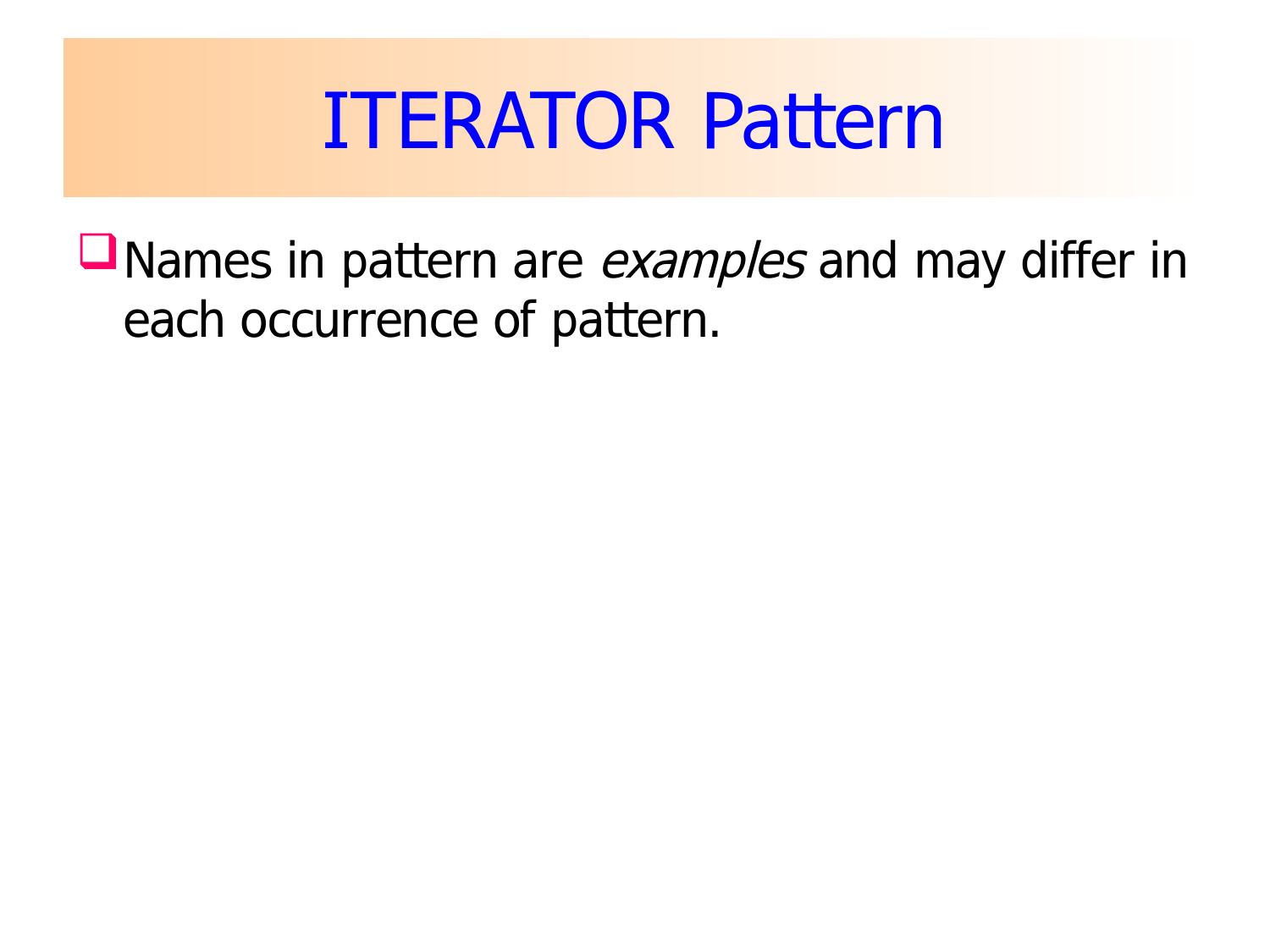

# ITERATOR Pattern
Names in pattern are examples and may differ in each occurrence of pattern.